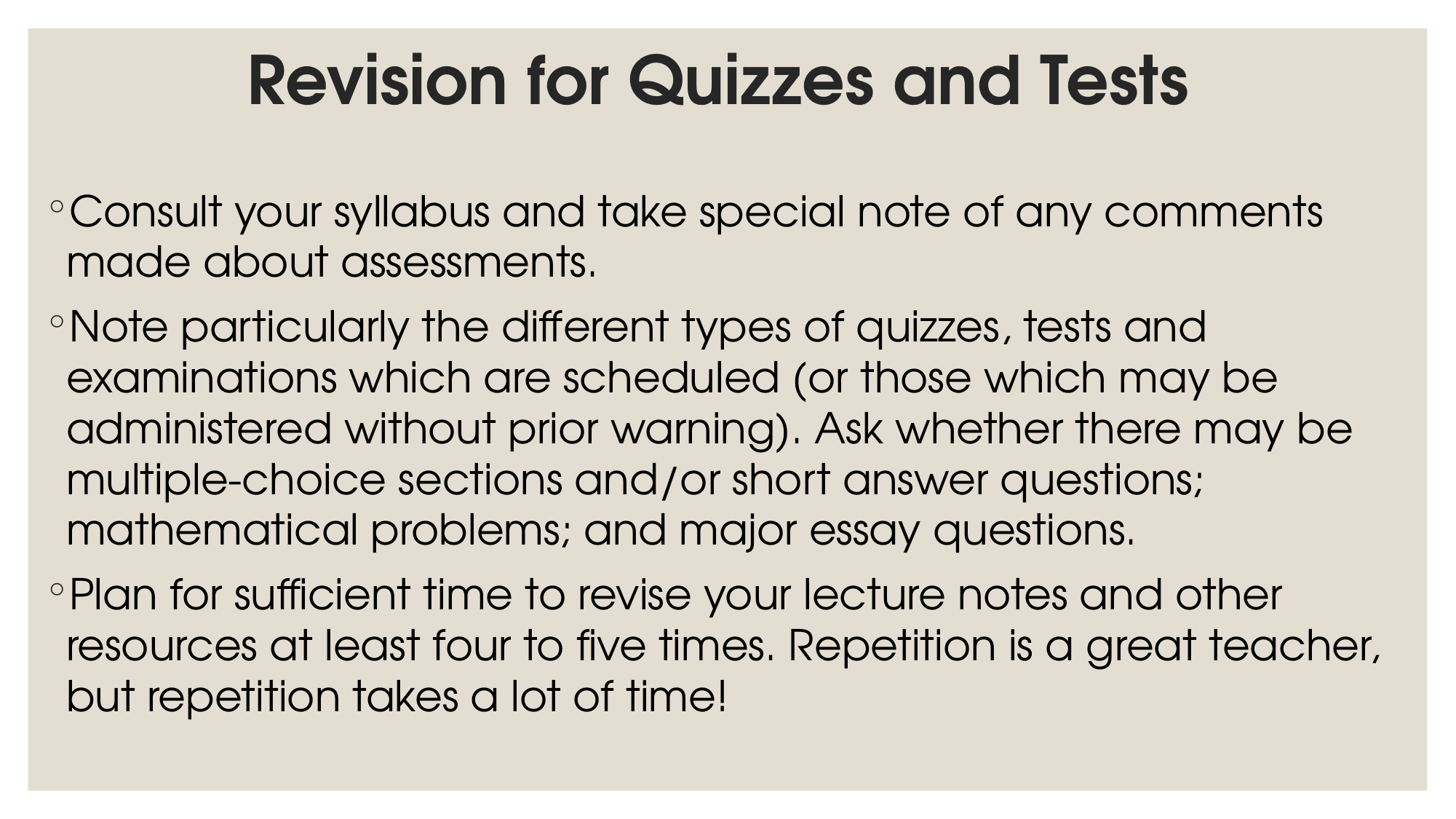

# Revision for Quizzes and Tests
Consult your syllabus and take special note of any comments made about assessments.
Note particularly the different types of quizzes, tests and examinations which are scheduled (or those which may be administered without prior warning). Ask whether there may be multiple-choice sections and/or short answer questions; mathematical problems; and major essay questions.
Plan for sufficient time to revise your lecture notes and other resources at least four to five times. Repetition is a great teacher, but repetition takes a lot of time!